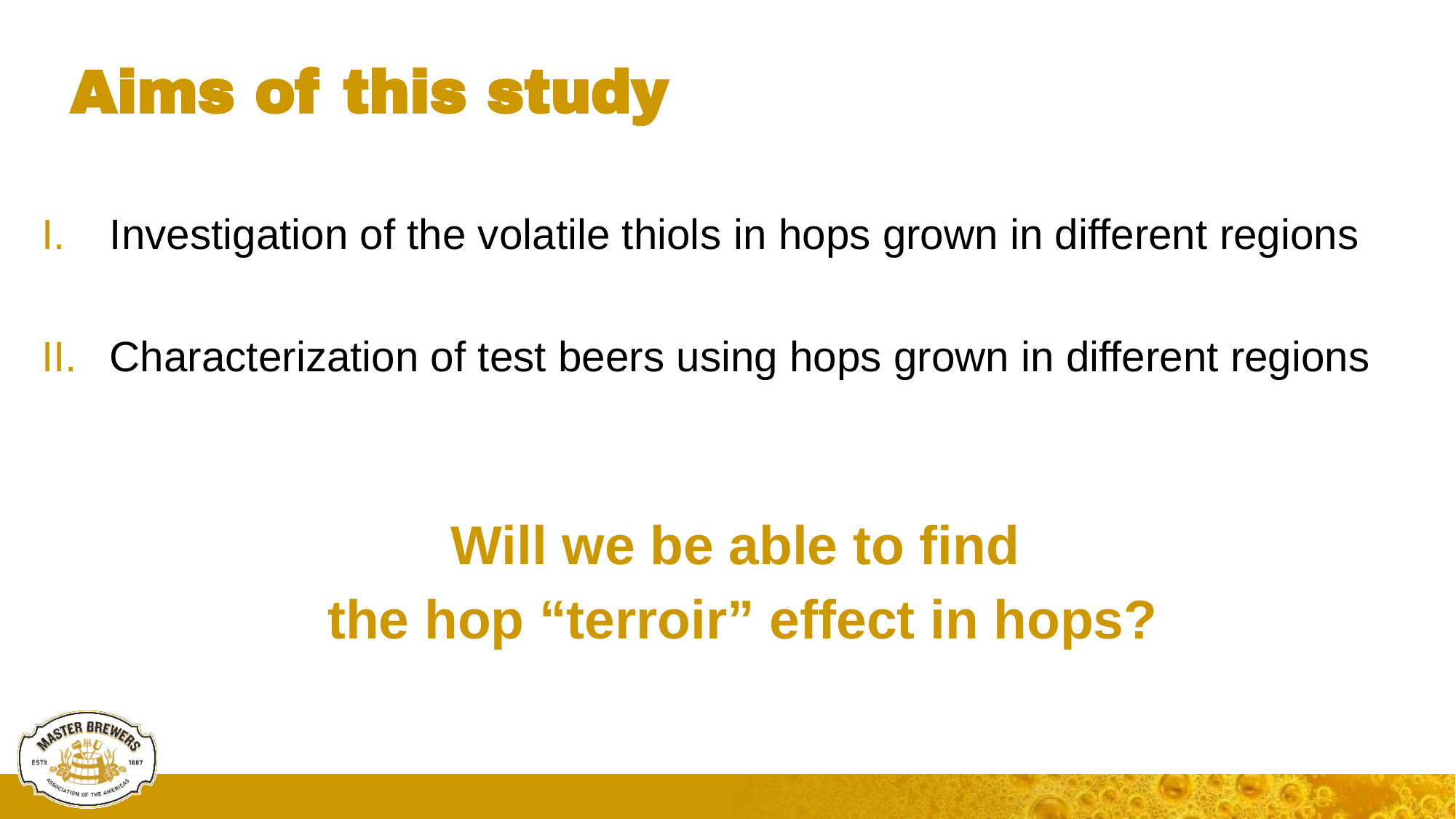

# Aims of this study

Investigation of the volatile thiols in hops grown in different regions

Characterization of test beers using hops grown in different regions

Will we be able to find
the hop “terroir” effect in hops?